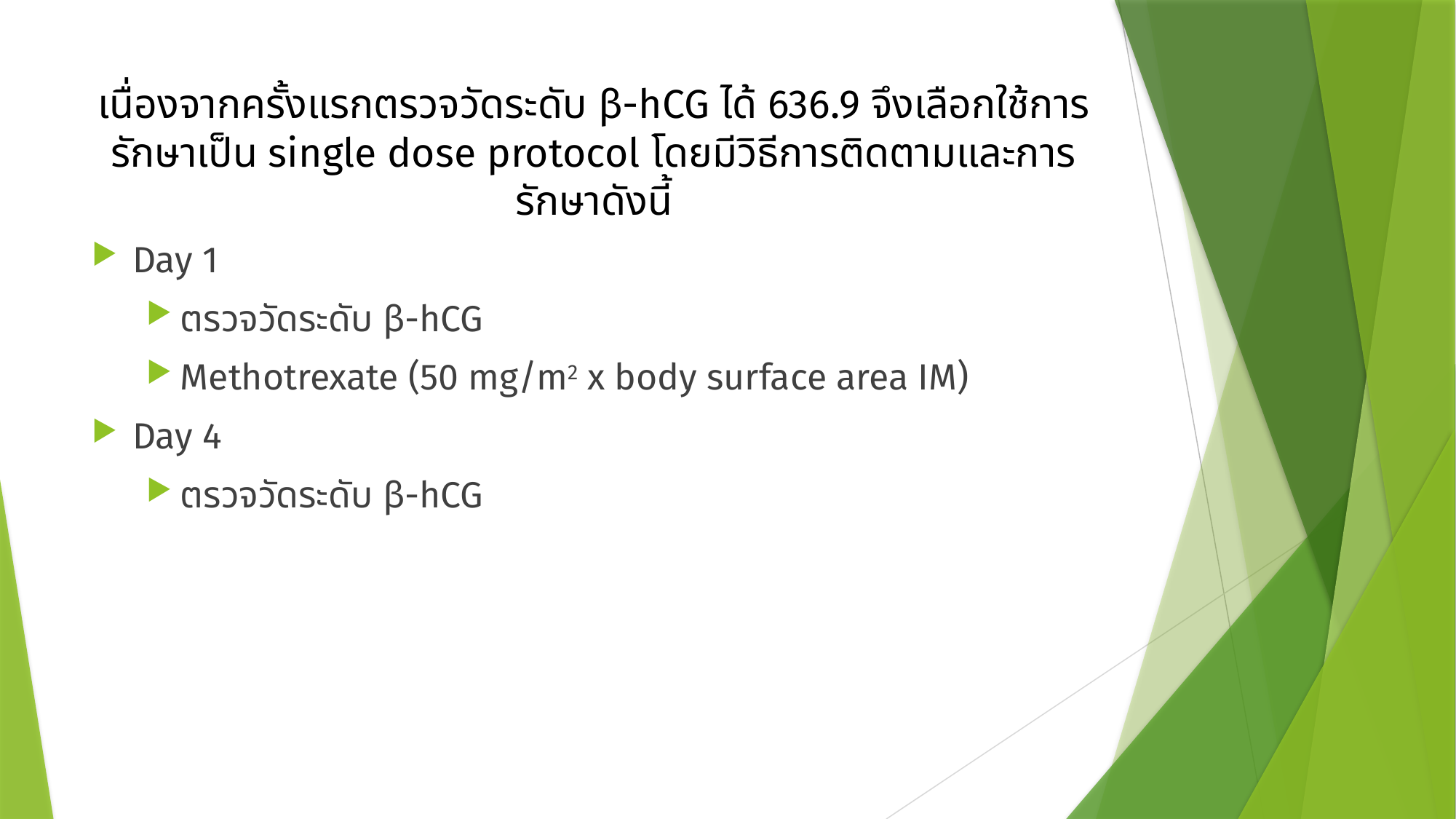

# เนื่องจากครั้งแรกตรวจวัดระดับ β-hCG ได้ 636.9 จึงเลือกใช้การรักษาเป็น single dose protocol โดยมีวิธีการติดตามและการรักษาดังนี้
Day 1
ตรวจวัดระดับ β-hCG
Methotrexate (50 mg/m2 x body surface area IM)
Day 4
ตรวจวัดระดับ β-hCG